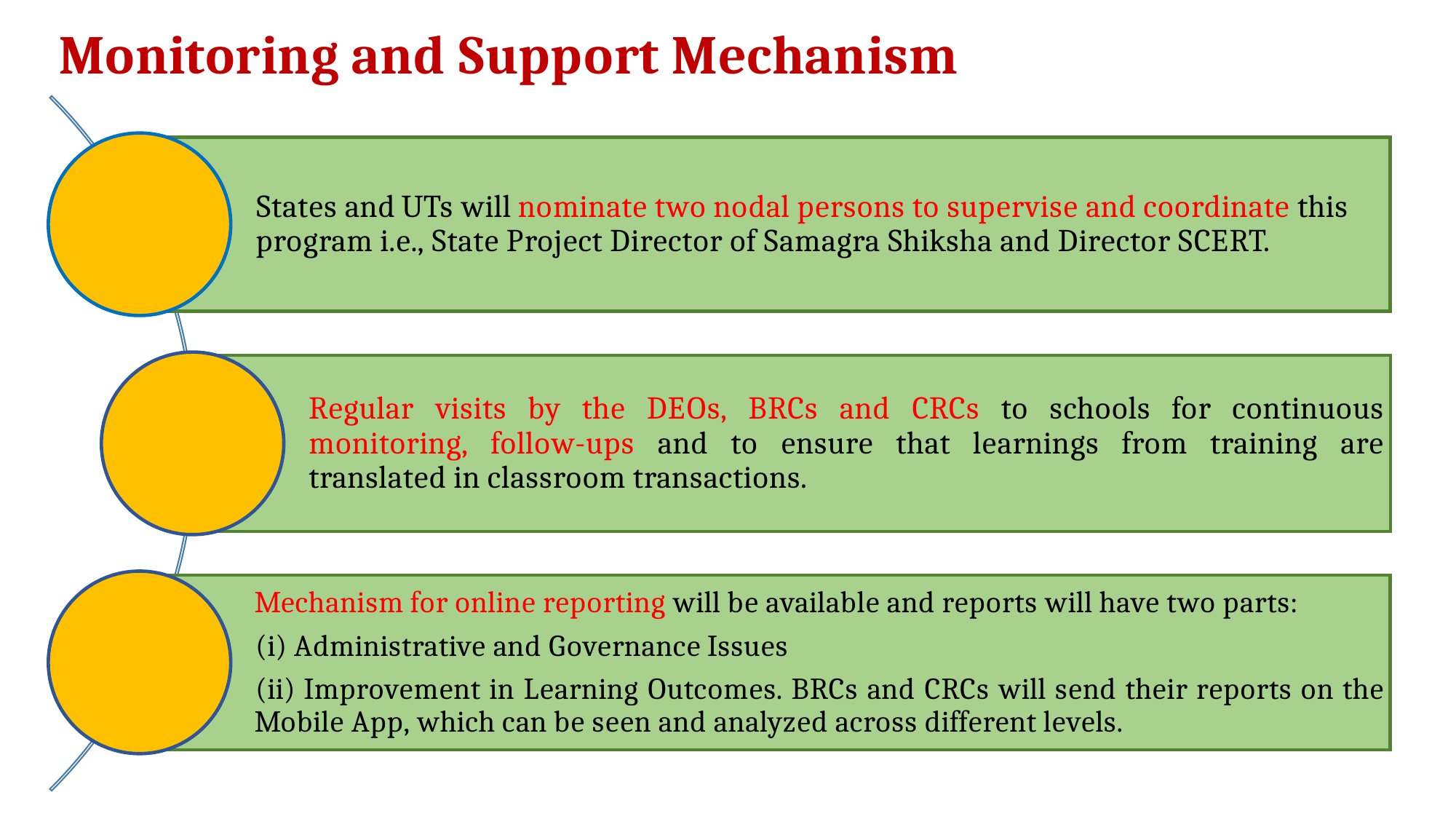

# Monitoring and Support Mechanism
States and UTs will nominate two nodal persons to supervise and coordinate this program i.e., State Project Director of Samagra Shiksha and Director SCERT.
Regular visits by the DEOs, BRCs and CRCs to schools for continuous monitoring, follow-ups and to ensure that learnings from training are translated in classroom transactions.
Mechanism for online reporting will be available and reports will have two parts:
(i) Administrative and Governance Issues
(ii) Improvement in Learning Outcomes. BRCs and CRCs will send their reports on the Mobile App, which can be seen and analyzed across different levels.